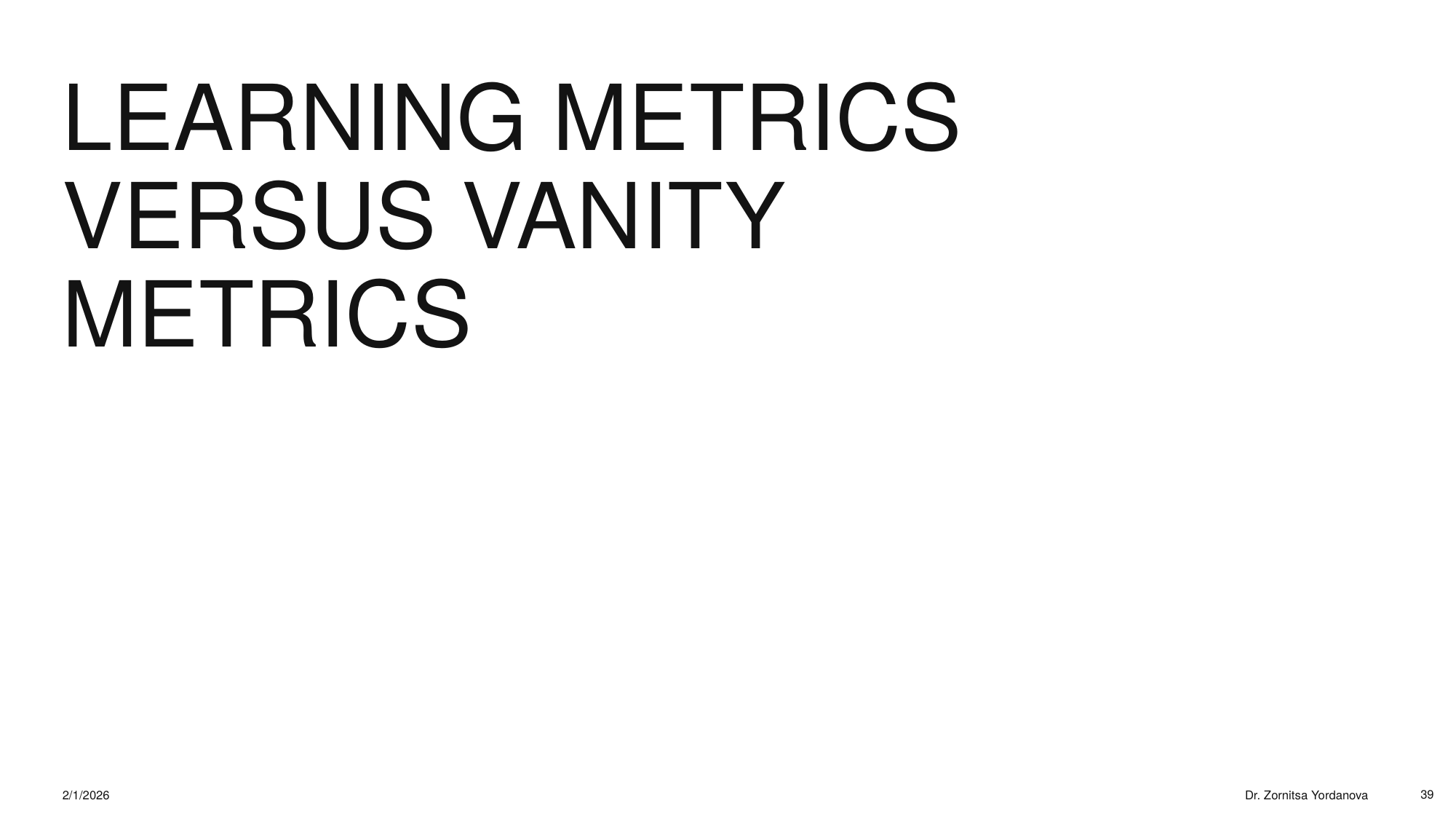

# Learning Metrics Versus Vanity Metrics

2/1/2026
Dr. Zornitsa Yordanova
39